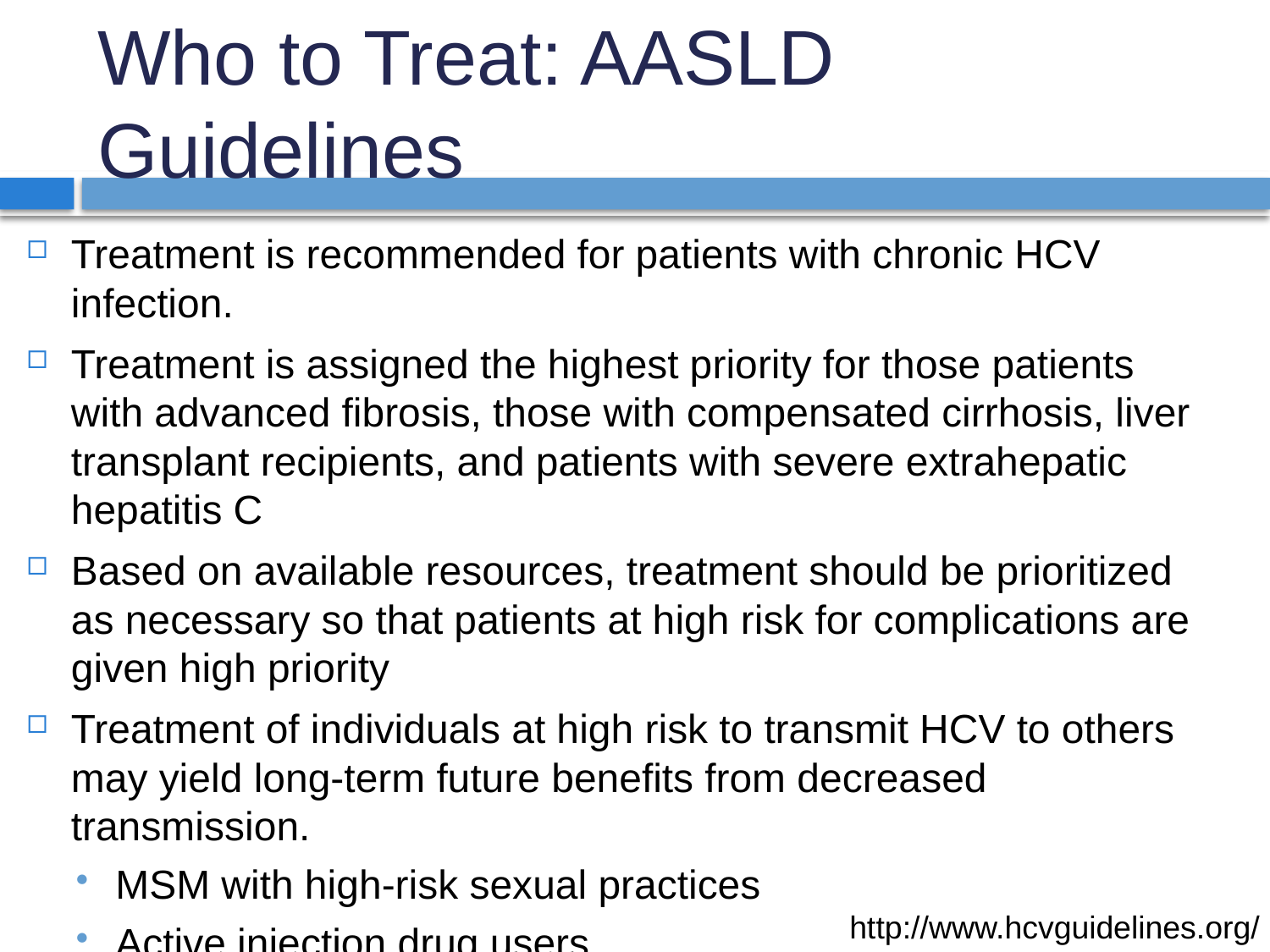

# Who to Treat: AASLD Guidelines
Treatment is recommended for patients with chronic HCV infection.
Treatment is assigned the highest priority for those patients with advanced fibrosis, those with compensated cirrhosis, liver transplant recipients, and patients with severe extrahepatic hepatitis C
Based on available resources, treatment should be prioritized as necessary so that patients at high risk for complications are given high priority
Treatment of individuals at high risk to transmit HCV to others may yield long-term future benefits from decreased transmission.
MSM with high-risk sexual practices
Active injection drug users
Incarcerated persons
Persons on long-term hemodialysis
http://www.hcvguidelines.org/